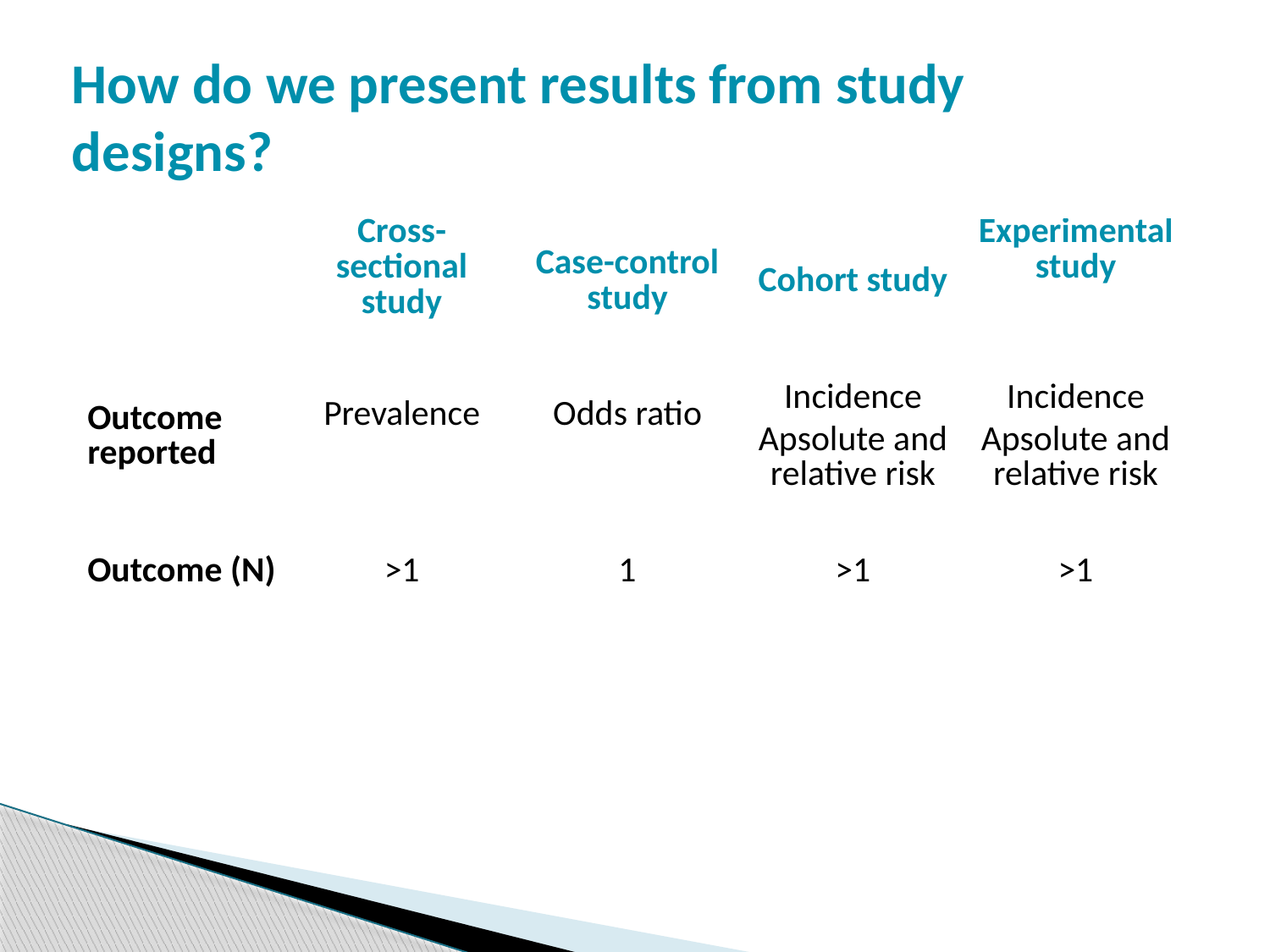

# How do we present results from study designs?
|  | Cross-sectional study | Case-control study | Cohort study | Experimental study |
| --- | --- | --- | --- | --- |
| Outcome reported | Prevalence | Odds ratio | Incidence Apsolute and relative risk | Incidence Apsolute and relative risk |
| Outcome (N) | >1 | 1 | >1 | >1 |